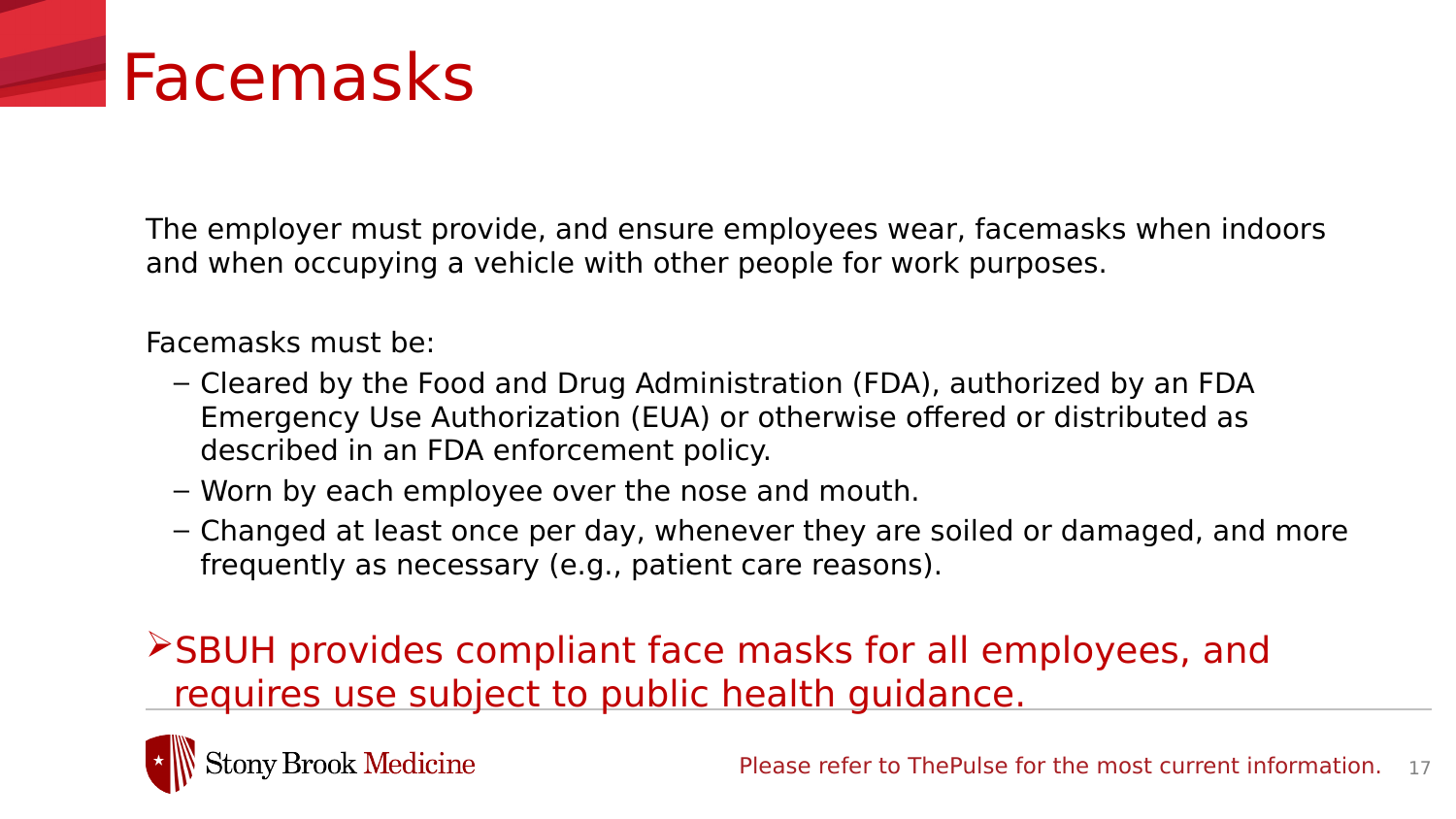

Facemasks
The employer must provide, and ensure employees wear, facemasks when indoors and when occupying a vehicle with other people for work purposes.

Facemasks must be:
Cleared by the Food and Drug Administration (FDA), authorized by an FDA Emergency Use Authorization (EUA) or otherwise offered or distributed as described in an FDA enforcement policy.
Worn by each employee over the nose and mouth.
Changed at least once per day, whenever they are soiled or damaged, and more frequently as necessary (e.g., patient care reasons).

SBUH provides compliant face masks for all employees, and requires use subject to public health guidance.

Please refer to ThePulse for the most current information.
17